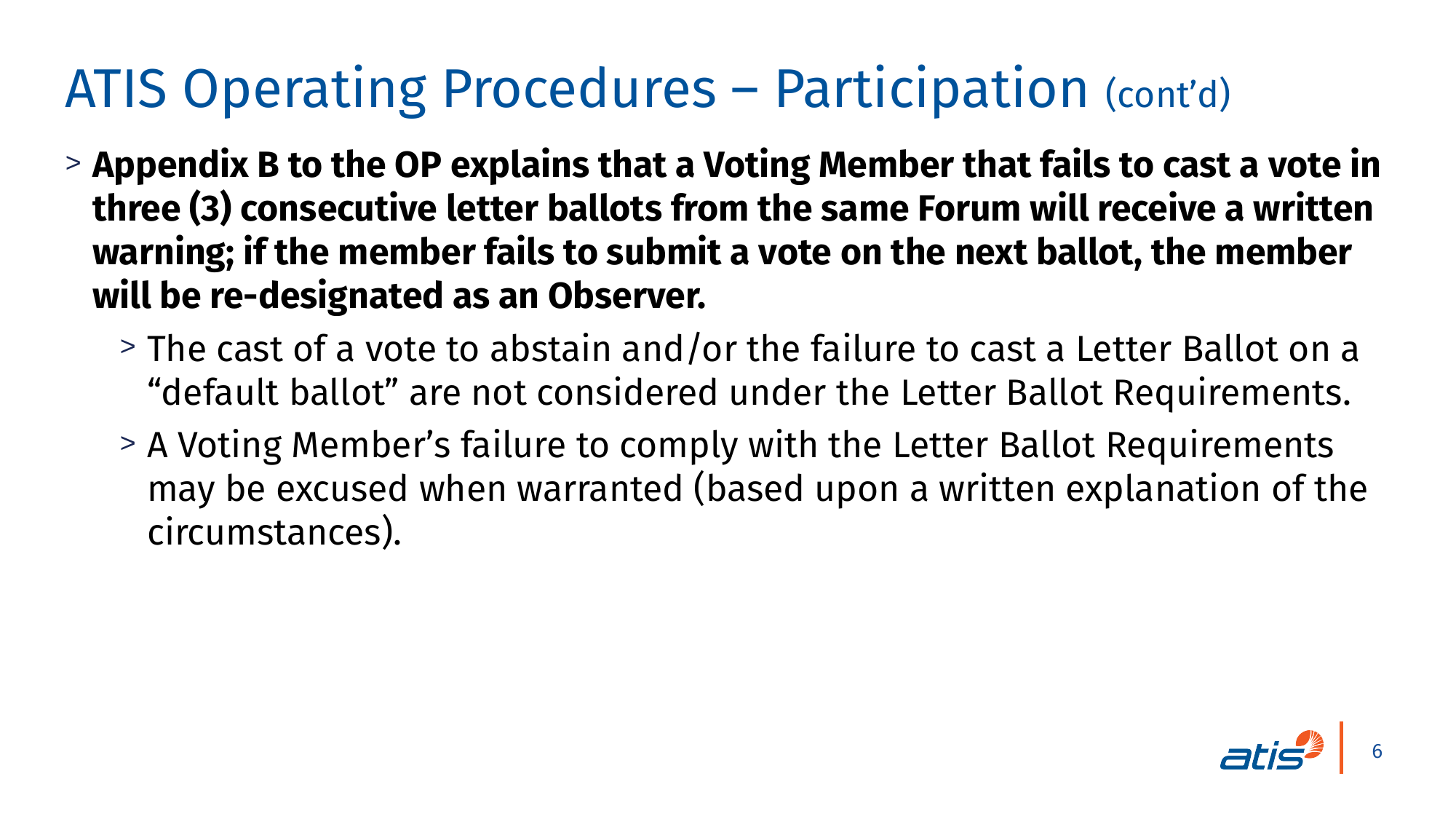

ATIS Operating Procedures – Participation (cont’d)
Appendix B to the OP explains that a Voting Member that fails to cast a vote in three (3) consecutive letter ballots from the same Forum will receive a written warning; if the member fails to submit a vote on the next ballot, the member will be re-designated as an Observer.
The cast of a vote to abstain and/or the failure to cast a Letter Ballot on a “default ballot” are not considered under the Letter Ballot Requirements.
A Voting Member’s failure to comply with the Letter Ballot Requirements may be excused when warranted (based upon a written explanation of the circumstances).